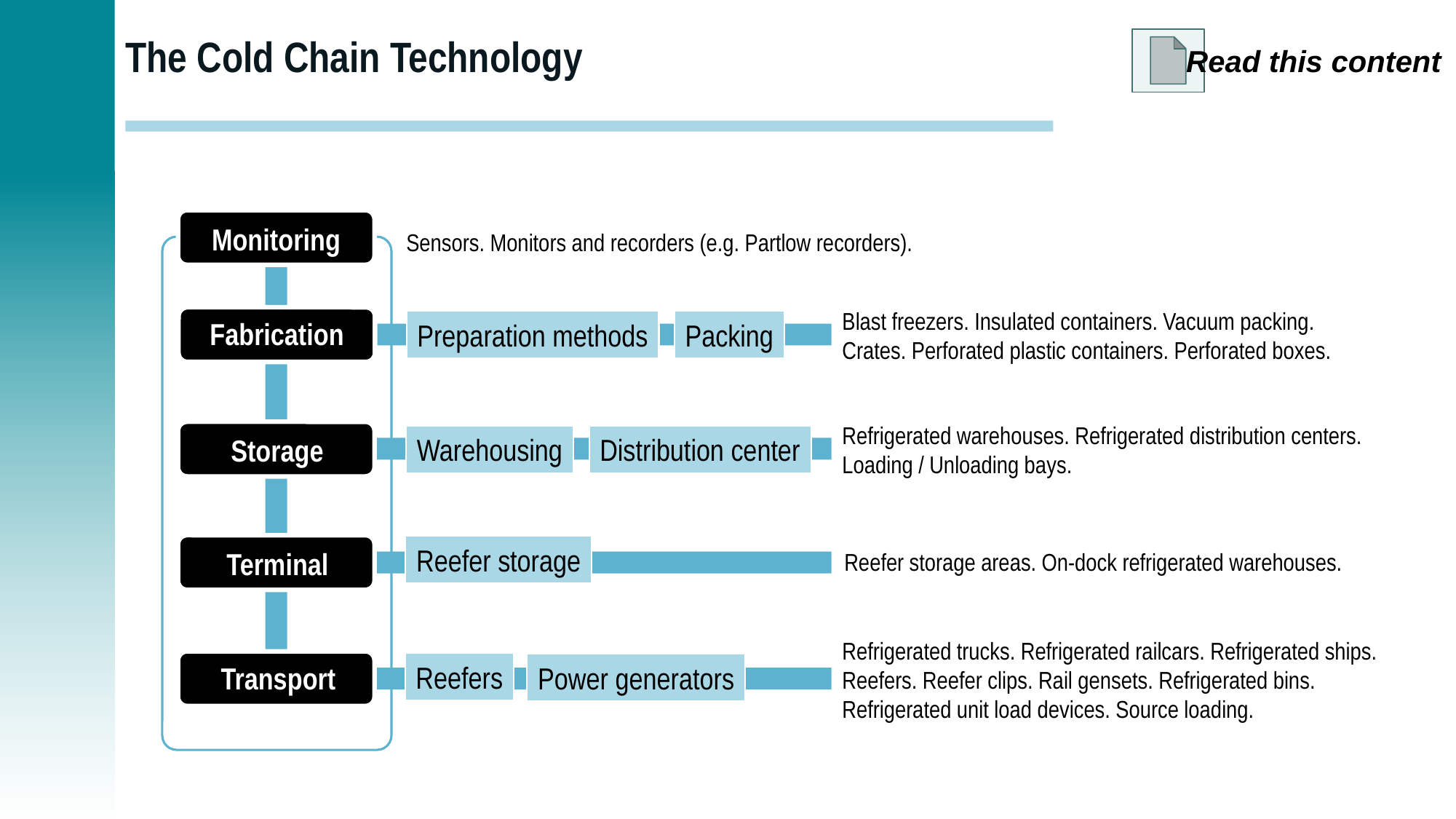

# The Cold Chain Technology

Read this content

Monitoring

Sensors. Monitors and recorders (e.g. Partlow recorders).

Blast freezers. Insulated containers. Vacuum packing. Crates. Perforated plastic containers. Perforated boxes.

Fabrication
Preparation methods
Packing

Refrigerated warehouses. Refrigerated distribution centers. Loading / Unloading bays.

Warehousing
Distribution center
Storage

Reefer storage
Terminal
Reefer storage areas. On-dock refrigerated warehouses.

Refrigerated trucks. Refrigerated railcars. Refrigerated ships. Reefers. Reefer clips. Rail gensets. Refrigerated bins. Refrigerated unit load devices. Source loading.

Reefers
Power generators
Transport